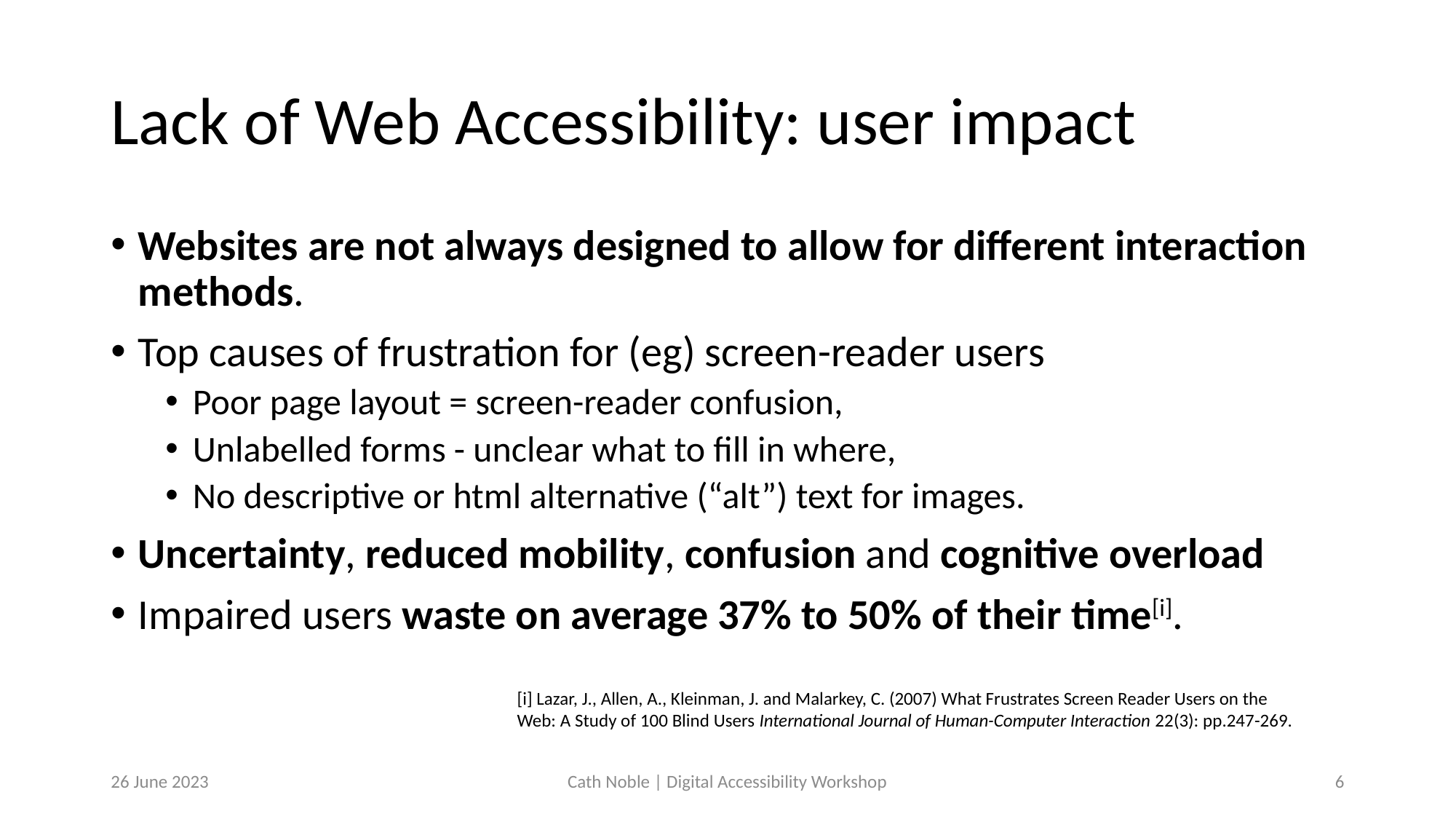

# Lack of Web Accessibility: user impact
Websites are not always designed to allow for different interaction methods.
Top causes of frustration for (eg) screen-reader users
Poor page layout = screen-reader confusion,
Unlabelled forms - unclear what to fill in where,
No descriptive or html alternative (“alt”) text for images.
Uncertainty, reduced mobility, confusion and cognitive overload
Impaired users waste on average 37% to 50% of their time[i].

[i] Lazar, J., Allen, A., Kleinman, J. and Malarkey, C. (2007) What Frustrates Screen Reader Users on the Web: A Study of 100 Blind Users International Journal of Human-Computer Interaction 22(3): pp.247-269.

26 June 2023
Cath Noble | Digital Accessibility Workshop
6